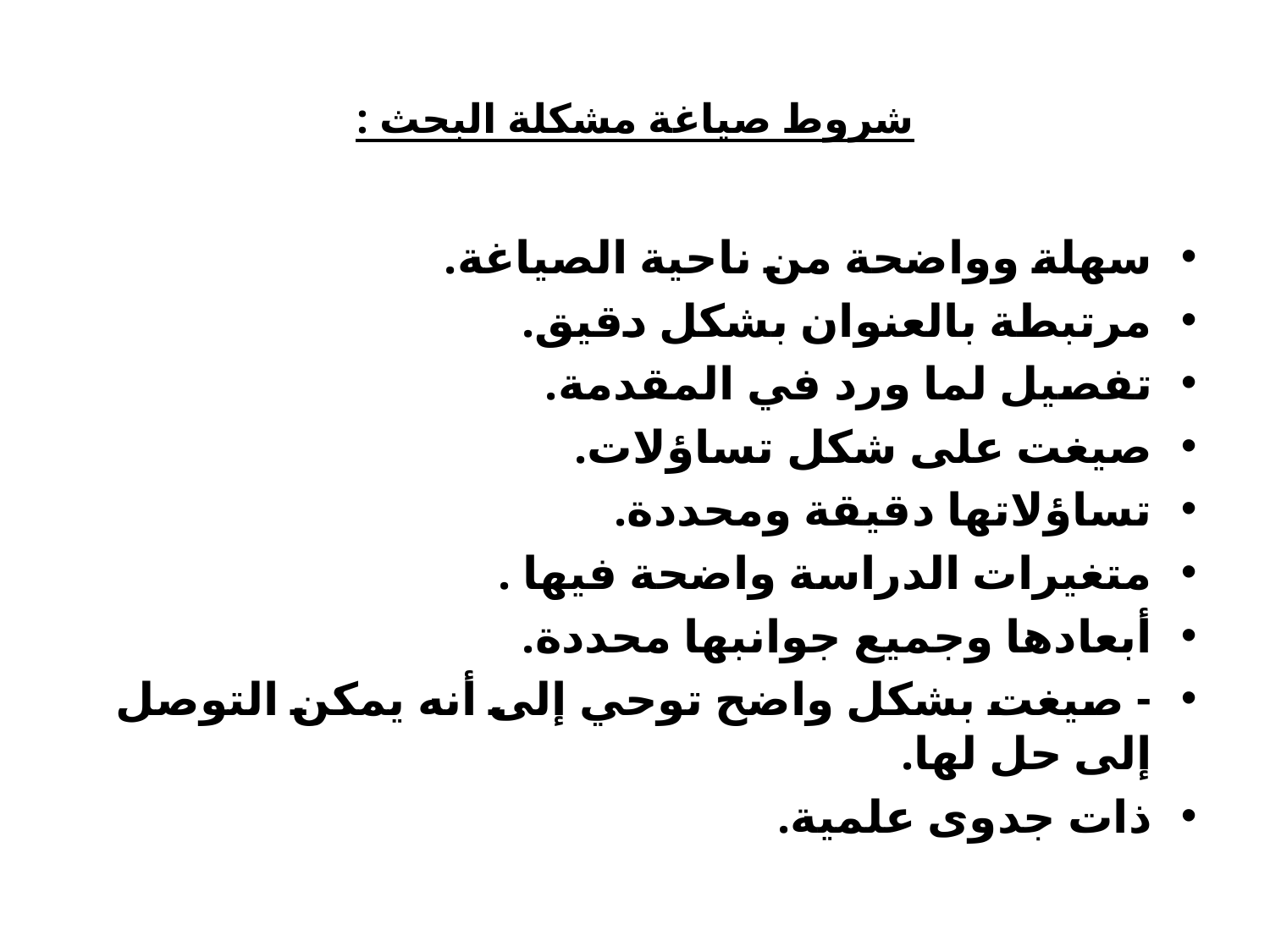

# شروط صياغة مشكلة البحث :
سهلة وواضحة من ناحية الصياغة.
مرتبطة بالعنوان بشكل دقيق.
تفصيل لما ورد في المقدمة.
صيغت على شكل تساؤلات.
تساؤلاتها دقيقة ومحددة.
متغيرات الدراسة واضحة فيها .
أبعادها وجميع جوانبها محددة.
- صيغت بشكل واضح توحي إلى أنه يمكن التوصل إلى حل لها.
ذات جدوى علمية.